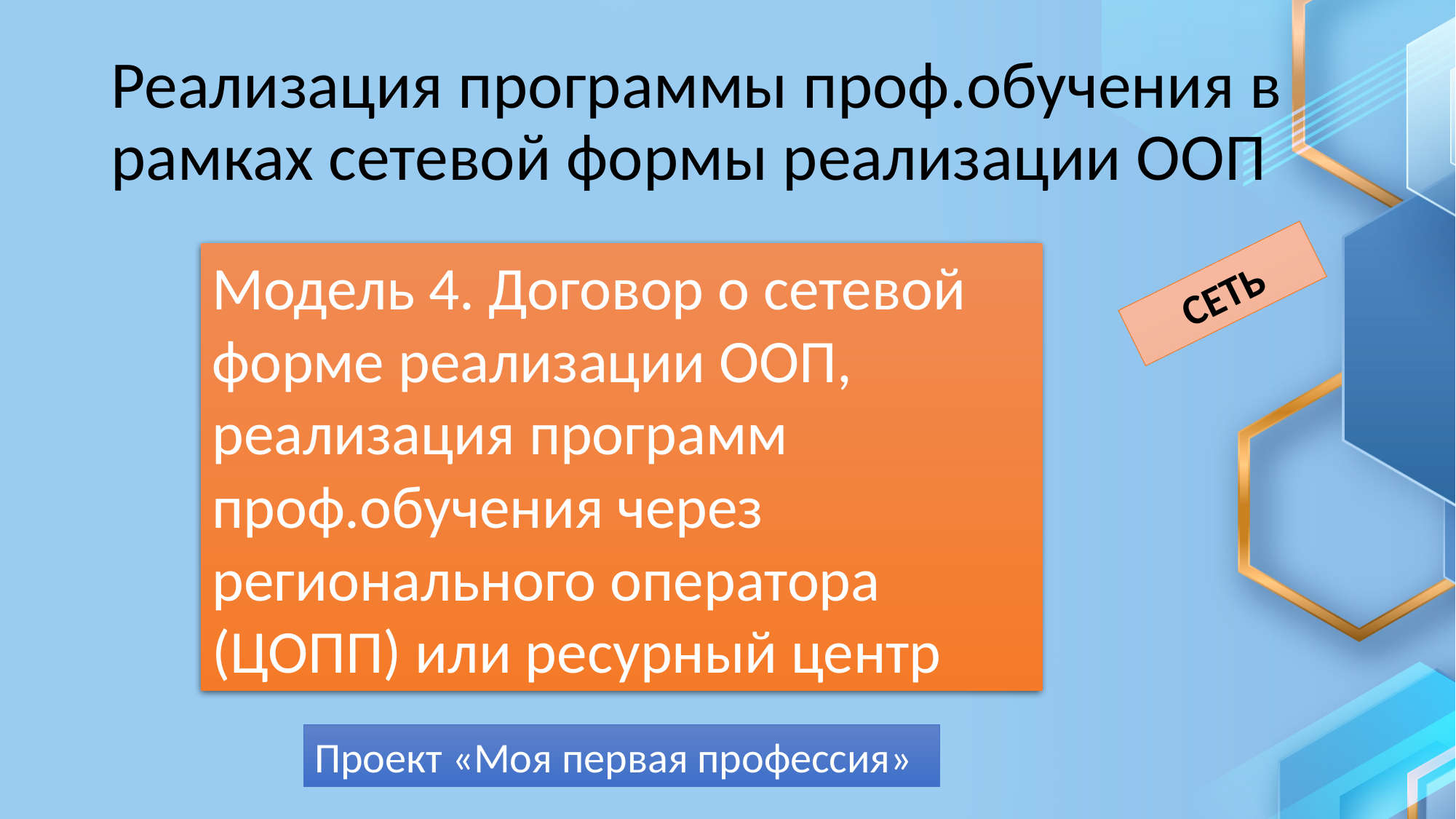

# Реализация программы проф.обучения в рамках сетевой формы реализации ООП
Модель 4. Договор о сетевой форме реализации ООП, реализация программ проф.обучения через регионального оператора (ЦОПП) или ресурный центр
СЕТЬ
Проект «Моя первая профессия»